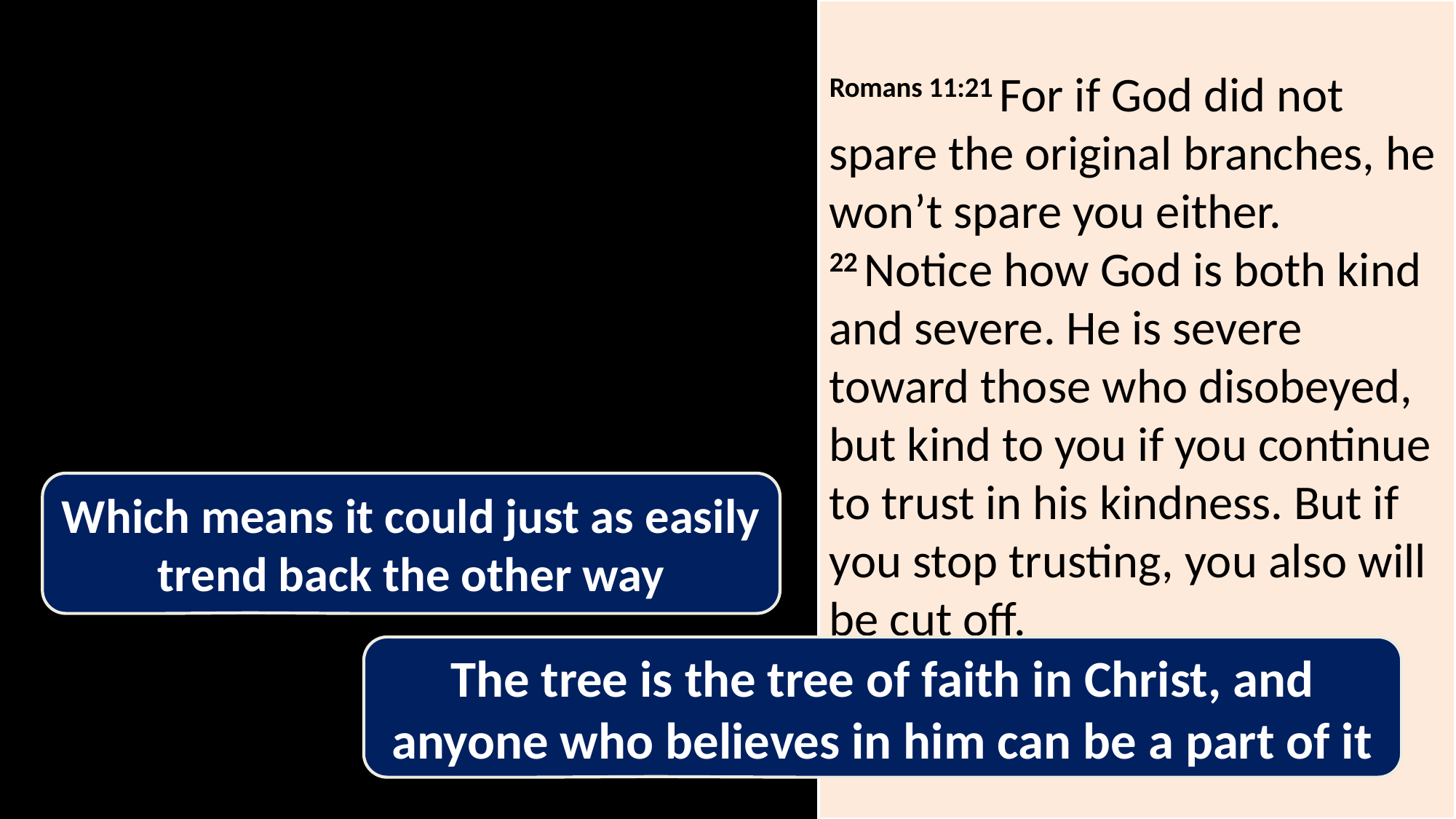

Romans 11:21 For if God did not spare the original branches, he won’t spare you either. 22 Notice how God is both kind and severe. He is severe toward those who disobeyed, but kind to you if you continue to trust in his kindness. But if you stop trusting, you also will be cut off.

Which means it could just as easily trend back the other way
The tree is the tree of faith in Christ, and anyone who believes in him can be a part of it